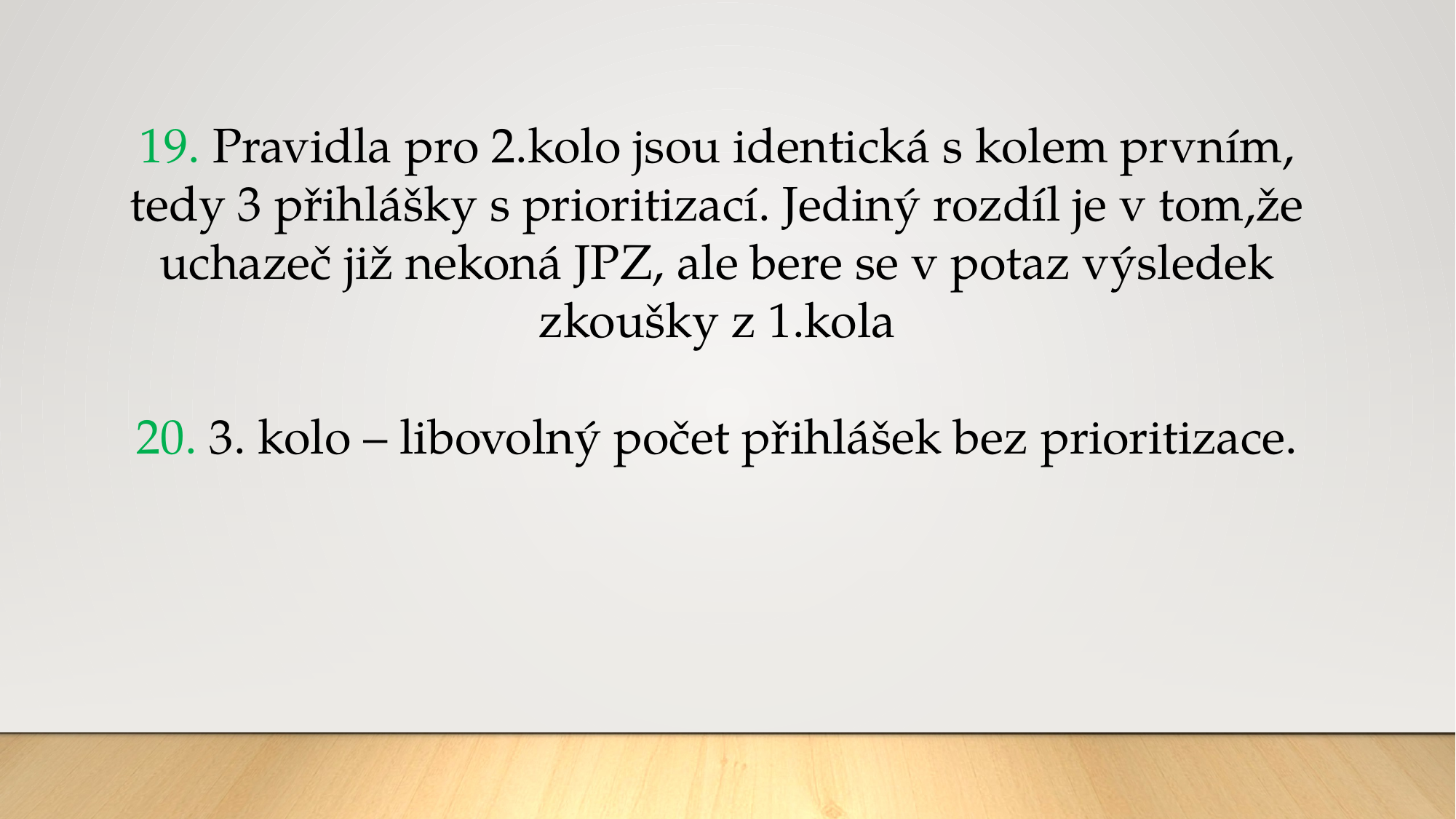

19. Pravidla pro 2.kolo jsou identická s kolem prvním, tedy 3 přihlášky s prioritizací. Jediný rozdíl je v tom,že uchazeč již nekoná JPZ, ale bere se v potaz výsledek zkoušky z 1.kola

20. 3. kolo – libovolný počet přihlášek bez prioritizace.